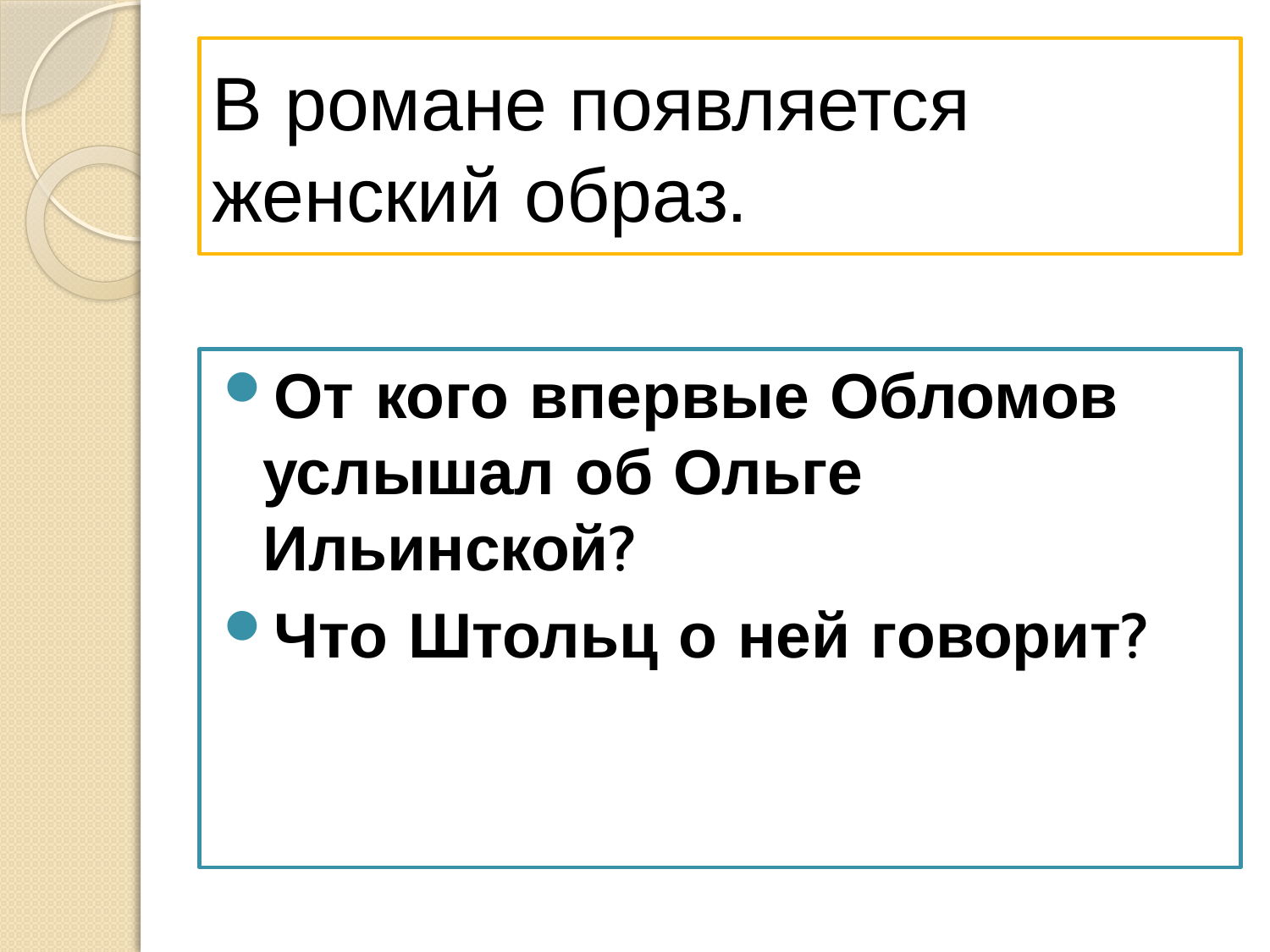

# В романе появляется  женский образ.
От кого впервые Обломов услышал об Ольге Ильинской?
Что Штольц о ней говорит?